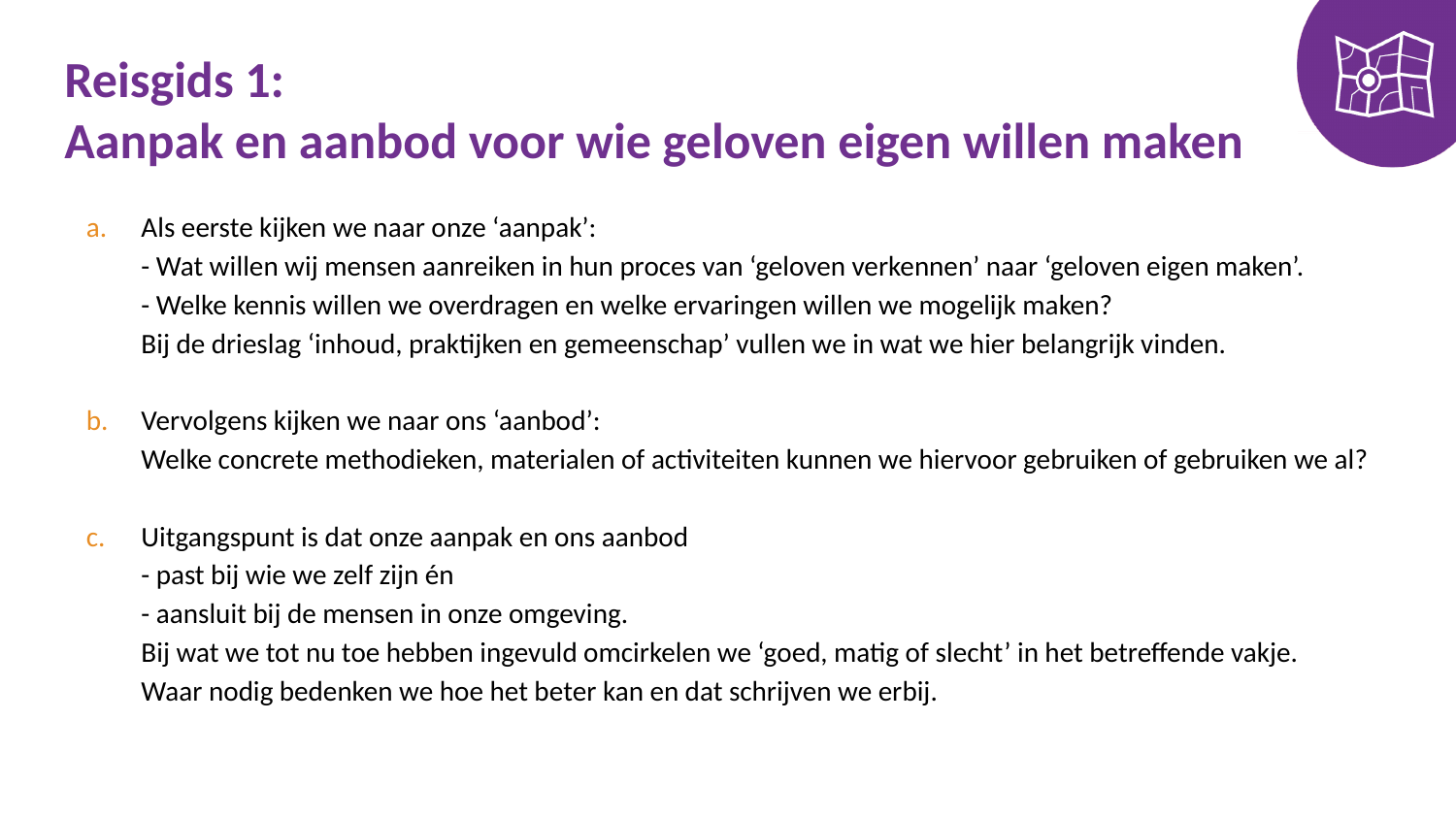

# Reisgids 1: Aanpak en aanbod voor wie geloven eigen willen maken

Als eerste kijken we naar onze ‘aanpak’:
- Wat willen wij mensen aanreiken in hun proces van ‘geloven verkennen’ naar ‘geloven eigen maken’.
- Welke kennis willen we overdragen en welke ervaringen willen we mogelijk maken?
Bij de drieslag ‘inhoud, praktijken en gemeenschap’ vullen we in wat we hier belangrijk vinden.

Vervolgens kijken we naar ons ‘aanbod’:
Welke concrete methodieken, materialen of activiteiten kunnen we hiervoor gebruiken of gebruiken we al?

Uitgangspunt is dat onze aanpak en ons aanbod
- past bij wie we zelf zijn én
- aansluit bij de mensen in onze omgeving.
Bij wat we tot nu toe hebben ingevuld omcirkelen we ‘goed, matig of slecht’ in het betreffende vakje.
Waar nodig bedenken we hoe het beter kan en dat schrijven we erbij.